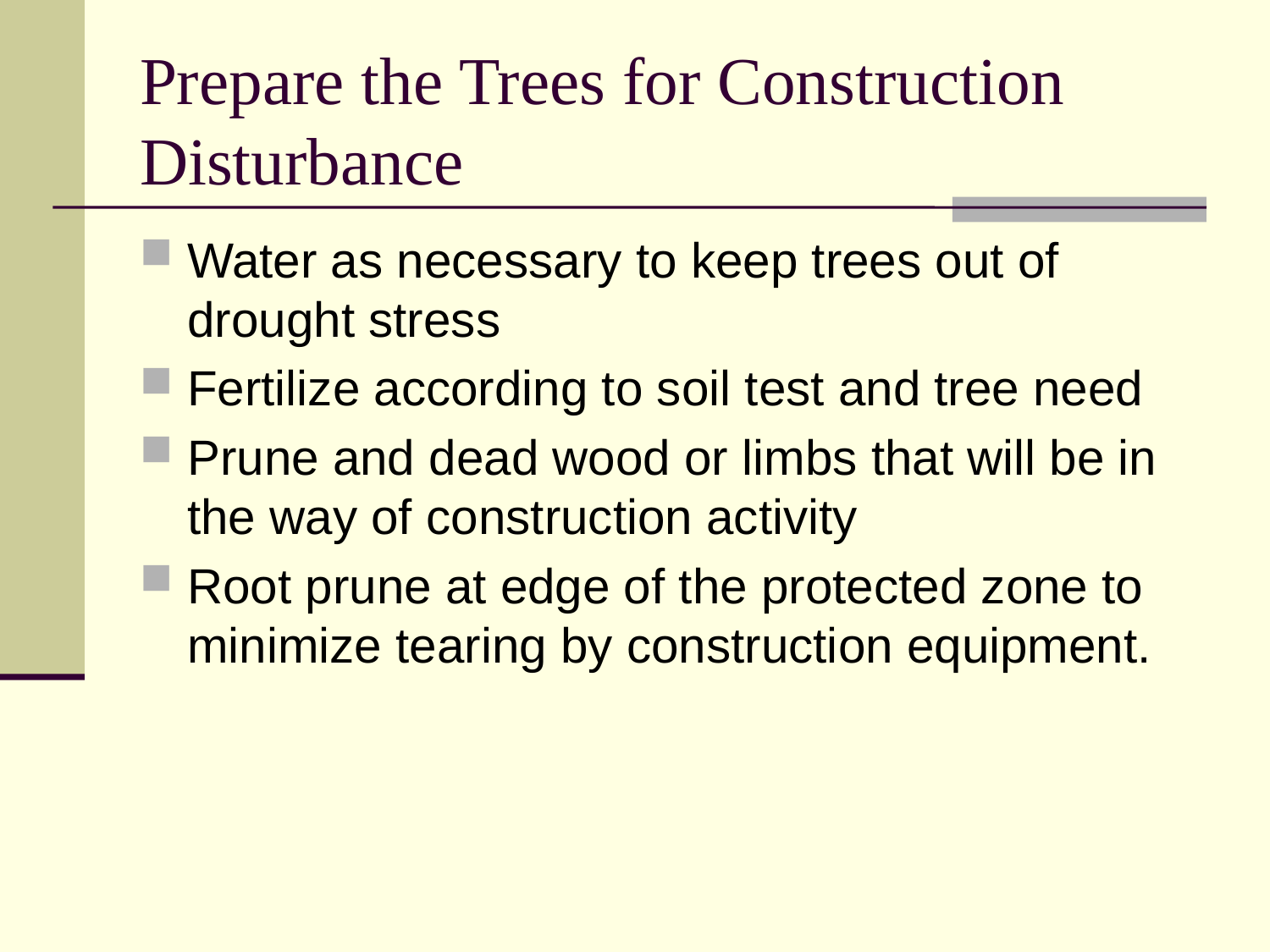

# Prepare the Trees for Construction Disturbance
Water as necessary to keep trees out of drought stress
Fertilize according to soil test and tree need
Prune and dead wood or limbs that will be in the way of construction activity
Root prune at edge of the protected zone to minimize tearing by construction equipment.